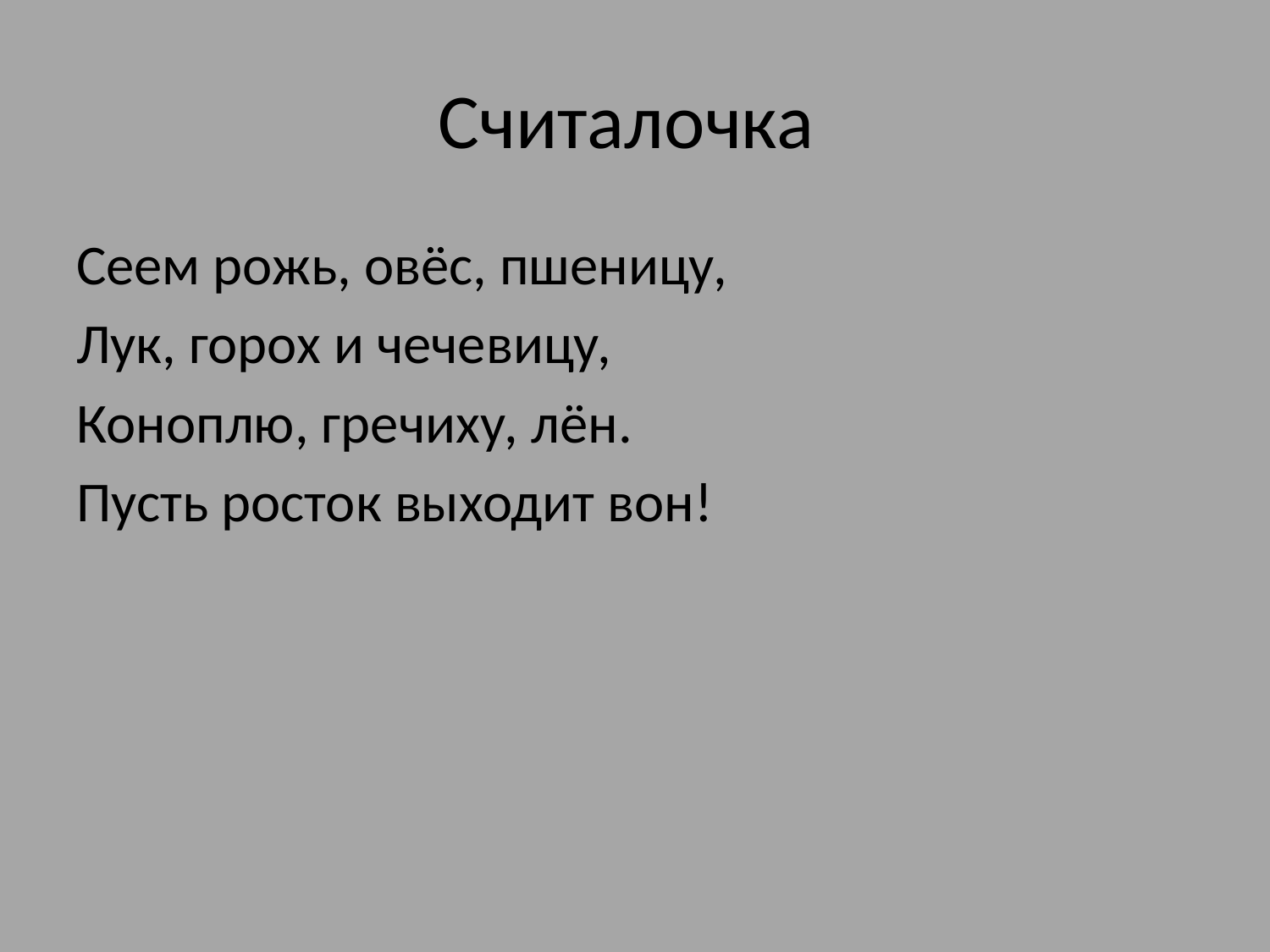

# Считалочка
Сеем рожь, овёс, пшеницу,
Лук, горох и чечевицу,
Коноплю, гречиху, лён.
Пусть росток выходит вон!